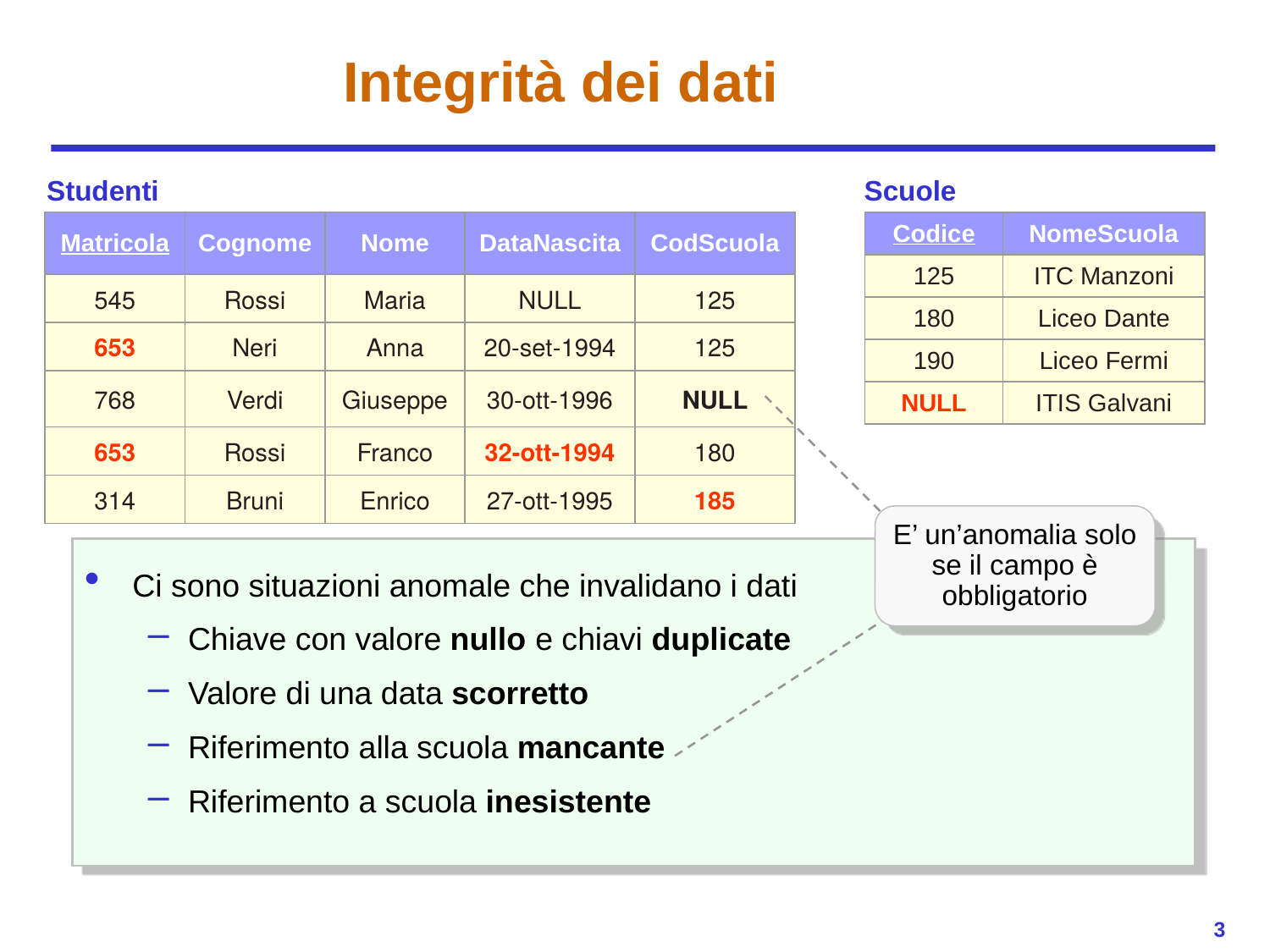

# Integrità dei dati
Studenti
Scuole
| Matricola | Cognome | Nome | DataNascita | CodScuola |
| --- | --- | --- | --- | --- |
| 545 | Rossi | Maria | NULL | 125 |
| 653 | Neri | Anna | 20-set-1994 | 125 |
| 768 | Verdi | Giuseppe | 30-ott-1996 | NULL |
| 653 | Rossi | Franco | 32-ott-1994 | 180 |
| 314 | Bruni | Enrico | 27-ott-1995 | 185 |
| Codice | NomeScuola |
| --- | --- |
| 125 | ITC Manzoni |
| 180 | Liceo Dante |
| 190 | Liceo Fermi |
| NULL | ITIS Galvani |

E’ un’anomalia solo se il campo è obbligatorio

Ci sono situazioni anomale che invalidano i dati
Chiave con valore nullo e chiavi duplicate
Valore di una data scorretto
Riferimento alla scuola mancante
Riferimento a scuola inesistente
3